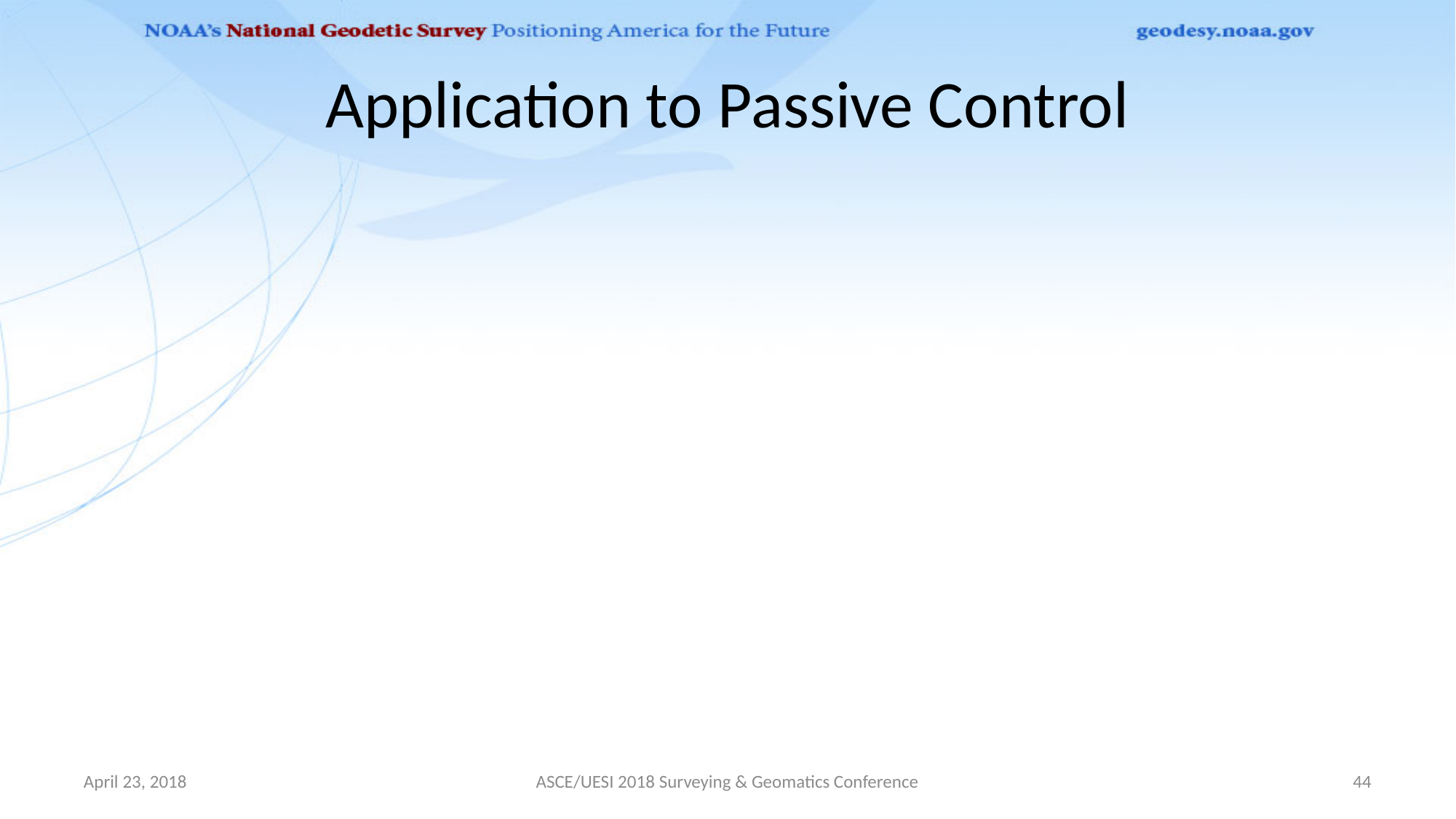

# Application to Passive Control

April 23, 2018
ASCE/UESI 2018 Surveying & Geomatics Conference
44